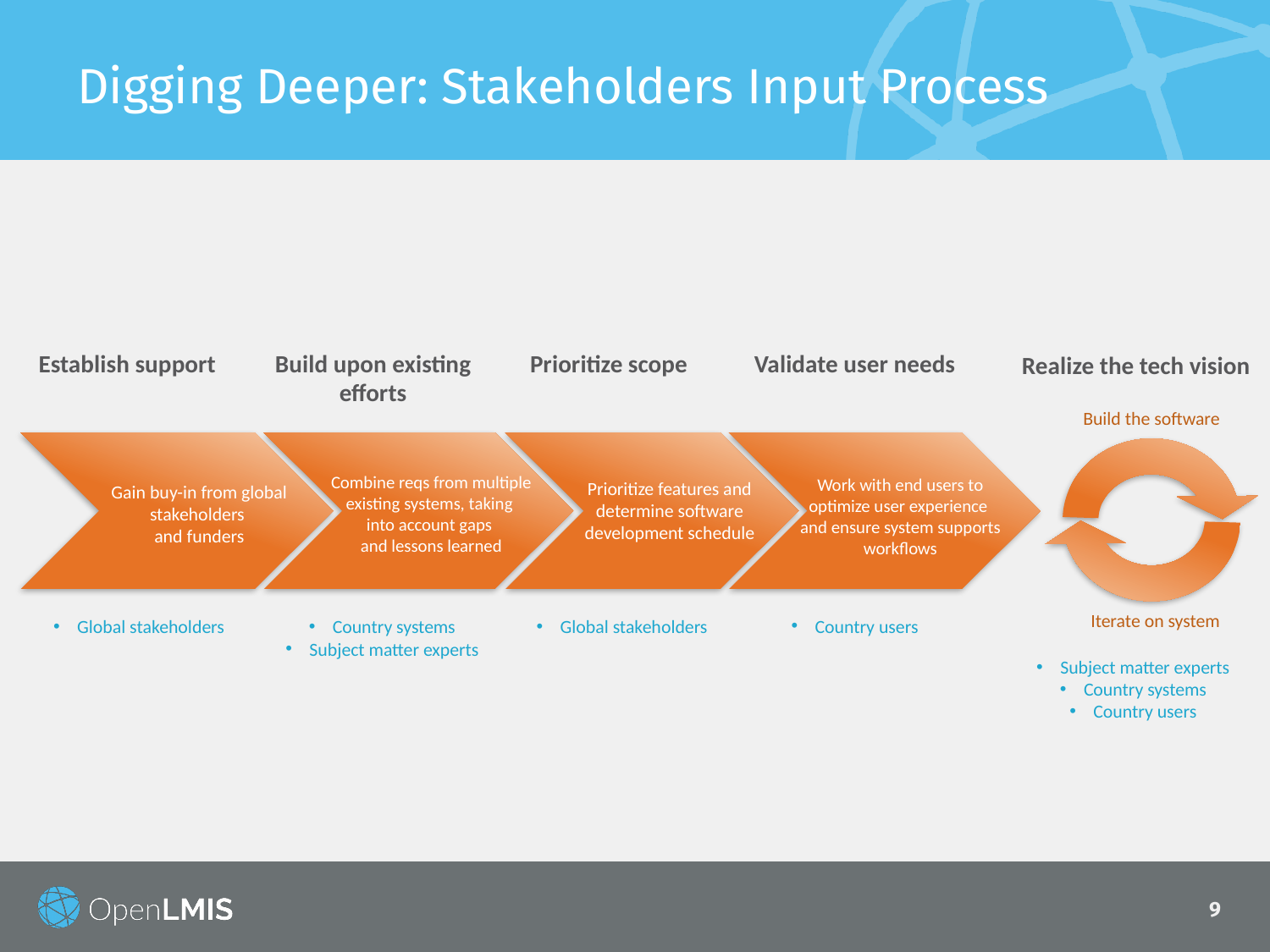

# Digging Deeper: Stakeholders Input Process
Establish support
Build upon existing efforts
Prioritize scope
Validate user needs
Realize the tech vision
Build the software

Combine reqs from multiple existing systems, taking
into account gaps
and lessons learned
Work with end users to optimize user experience
and ensure system supports workflows
Prioritize features and determine software development schedule
Gain buy-in from global stakeholders
and funders
Iterate on system
Country users
Global stakeholders
Global stakeholders
Country systems
Subject matter experts
Subject matter experts
Country systems
Country users
9